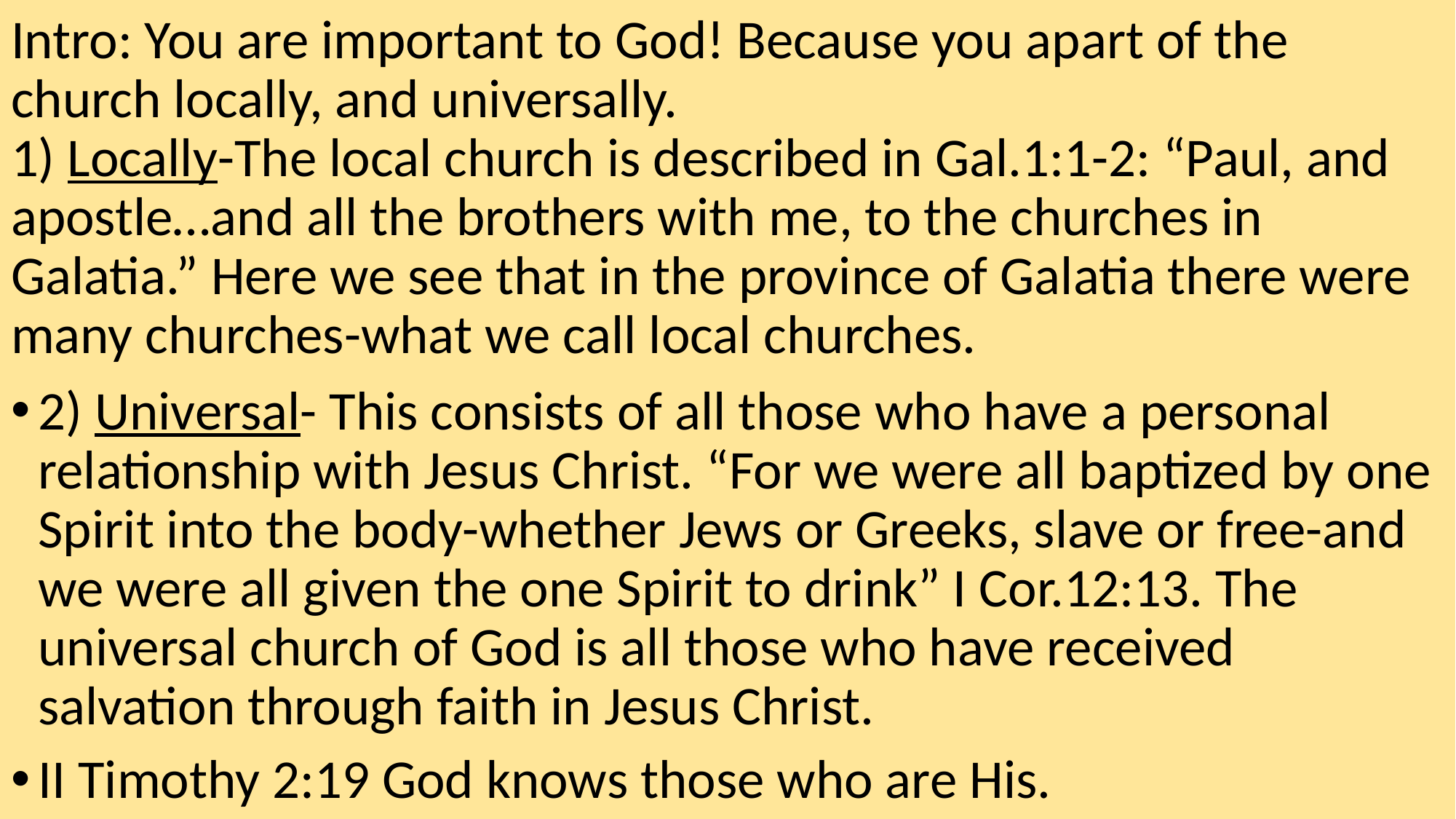

# Intro: You are important to God! Because you apart of the church locally, and universally. 1) Locally-The local church is described in Gal.1:1-2: “Paul, and apostle…and all the brothers with me, to the churches in Galatia.” Here we see that in the province of Galatia there were many churches-what we call local churches.
2) Universal- This consists of all those who have a personal relationship with Jesus Christ. “For we were all baptized by one Spirit into the body-whether Jews or Greeks, slave or free-and we were all given the one Spirit to drink” I Cor.12:13. The universal church of God is all those who have received salvation through faith in Jesus Christ.
II Timothy 2:19 God knows those who are His.